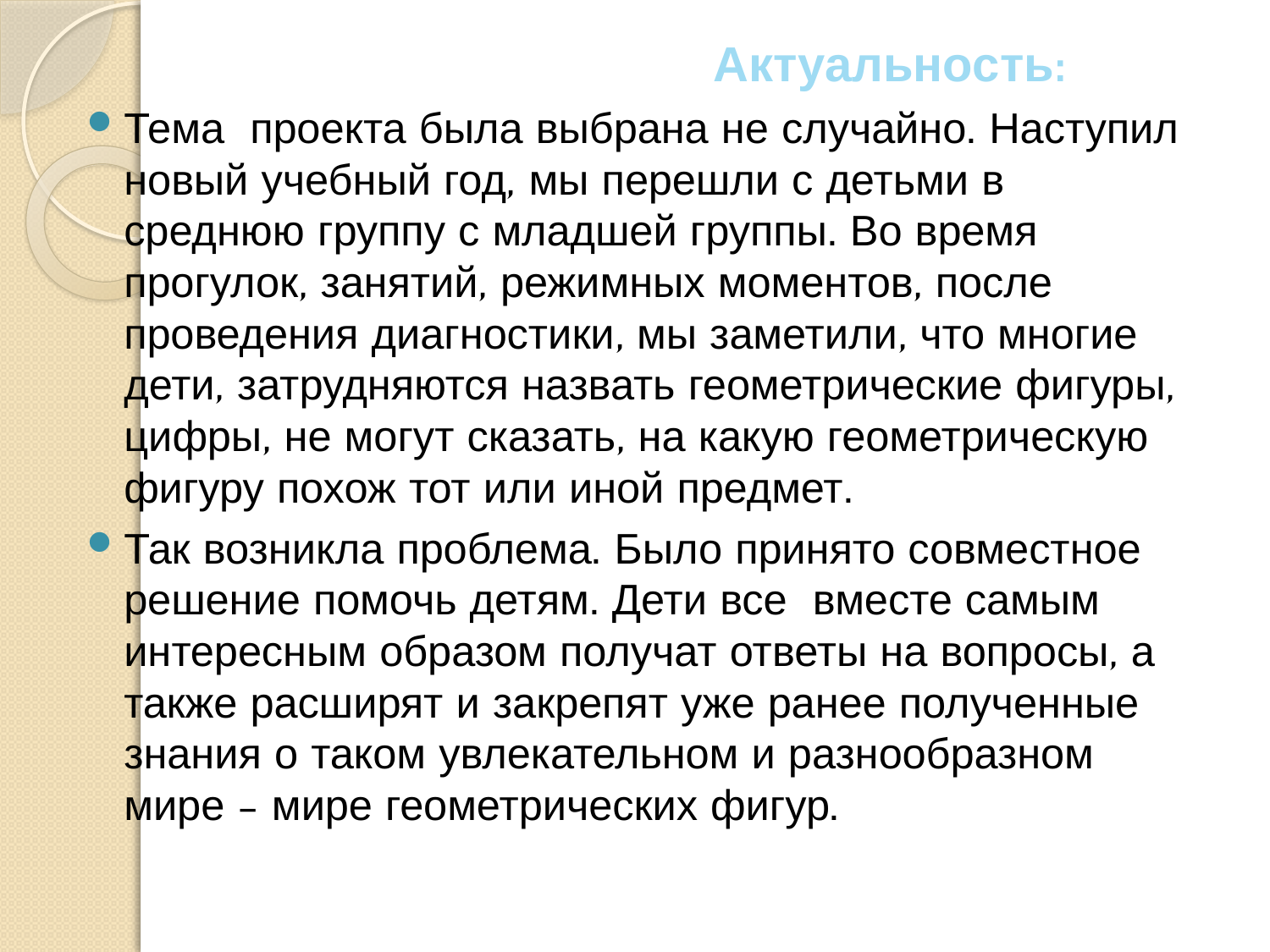

Актуальность:
Тема  проекта была выбрана не случайно. Наступил новый учебный год, мы перешли с детьми в среднюю группу с младшей группы. Во время прогулок, занятий, режимных моментов, после проведения диагностики, мы заметили, что многие дети, затрудняются назвать геометрические фигуры, цифры, не могут сказать, на какую геометрическую фигуру похож тот или иной предмет.
Так возникла проблема. Было принято совместное решение помочь детям. Дети все  вместе самым интересным образом получат ответы на вопросы, а также расширят и закрепят уже ранее полученные знания о таком увлекательном и разнообразном мире – мире геометрических фигур.